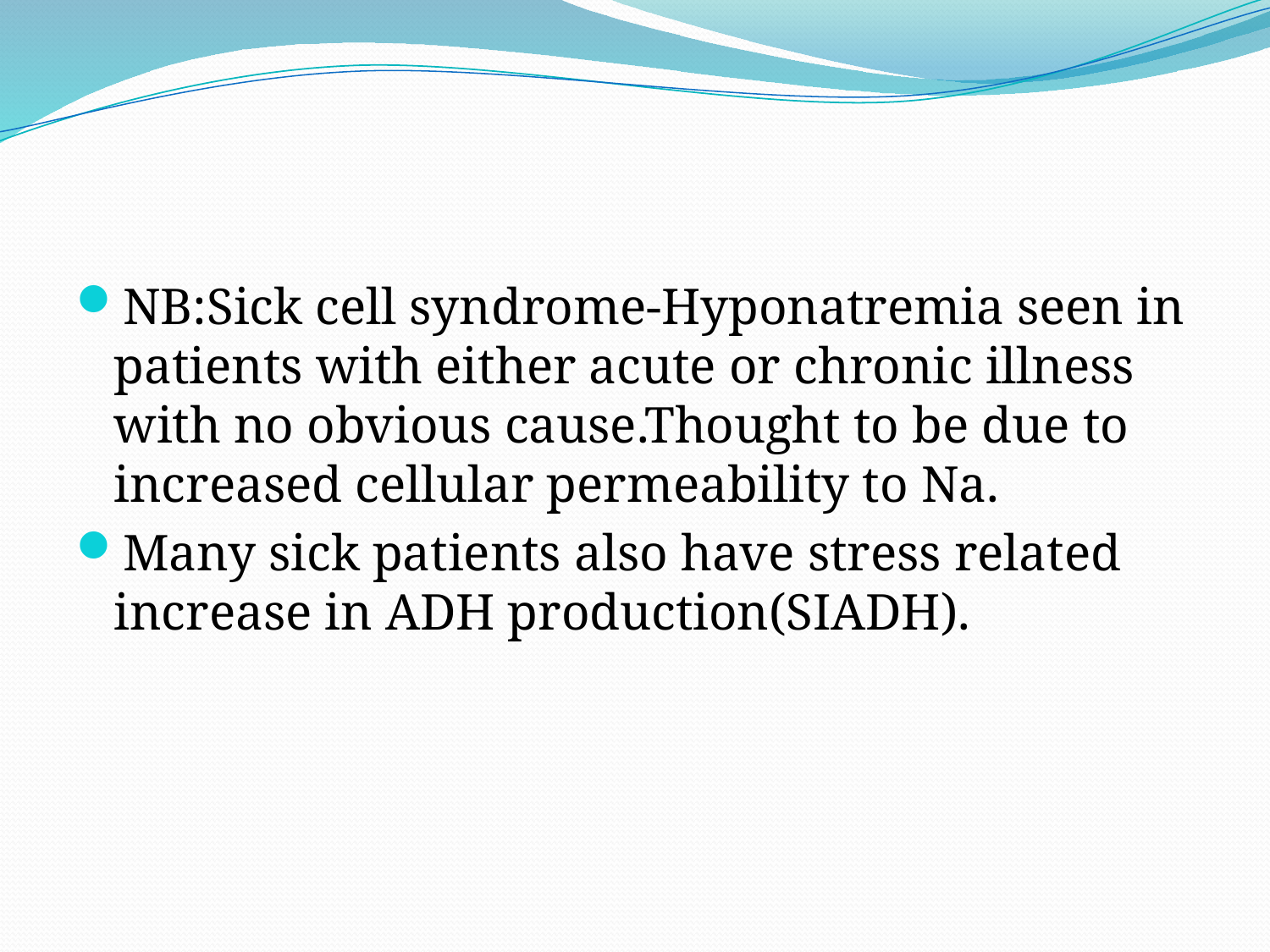

#
NB:Sick cell syndrome-Hyponatremia seen in patients with either acute or chronic illness with no obvious cause.Thought to be due to increased cellular permeability to Na.
Many sick patients also have stress related increase in ADH production(SIADH).